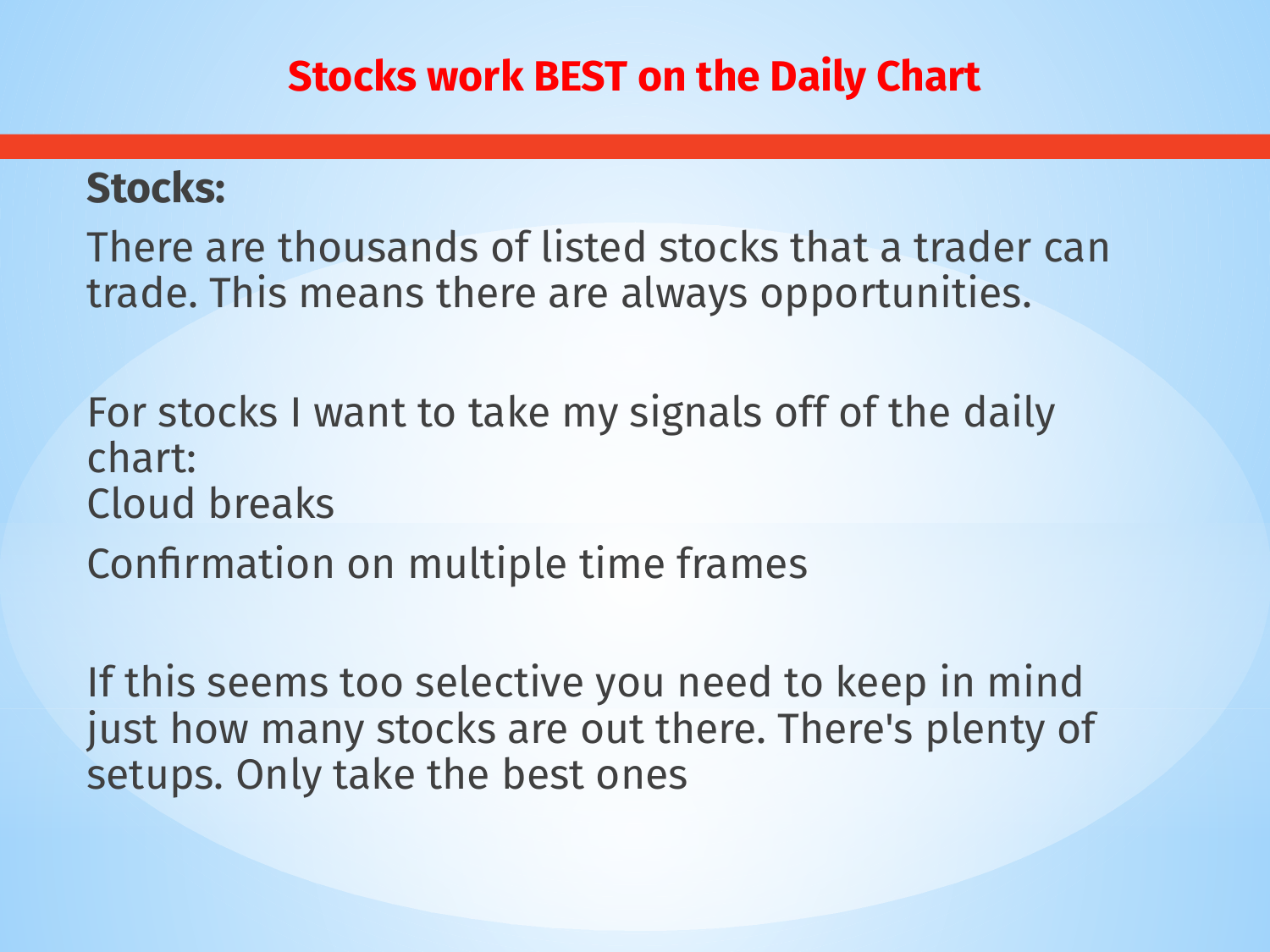

# Stocks work BEST on the Daily Chart

Stocks:
There are thousands of listed stocks that a trader can trade. This means there are always opportunities.

For stocks I want to take my signals off of the daily chart:
Cloud breaks
Confirmation on multiple time frames

If this seems too selective you need to keep in mind just how many stocks are out there. There's plenty of setups. Only take the best ones